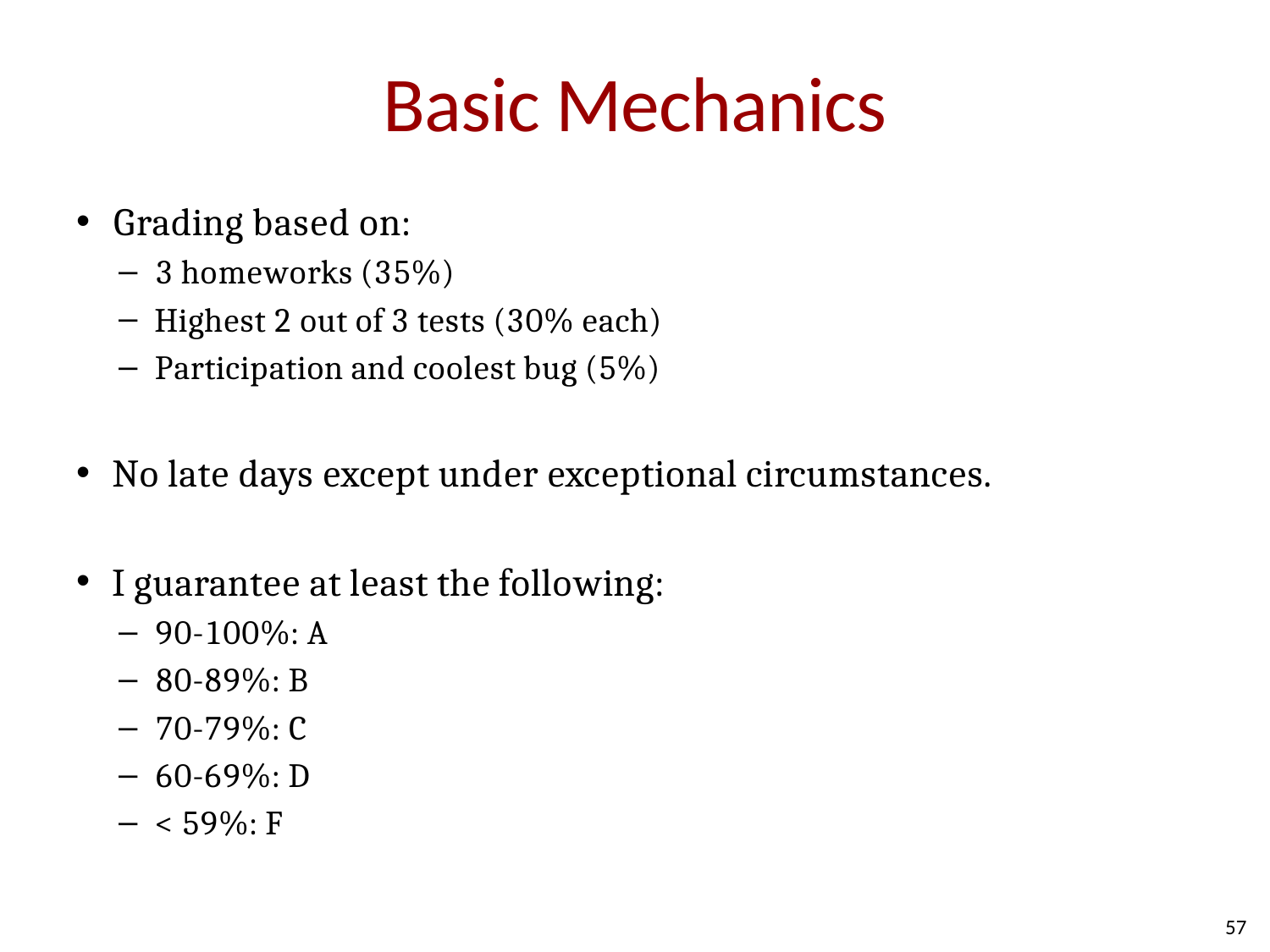

# Basic Mechanics
Grading based on:
3 homeworks (35%)
Highest 2 out of 3 tests (30% each)
Participation and coolest bug (5%)

No late days except under exceptional circumstances.

I guarantee at least the following:
90-100%: A
80-89%: B
70-79%: C
60-69%: D
< 59%: F

57